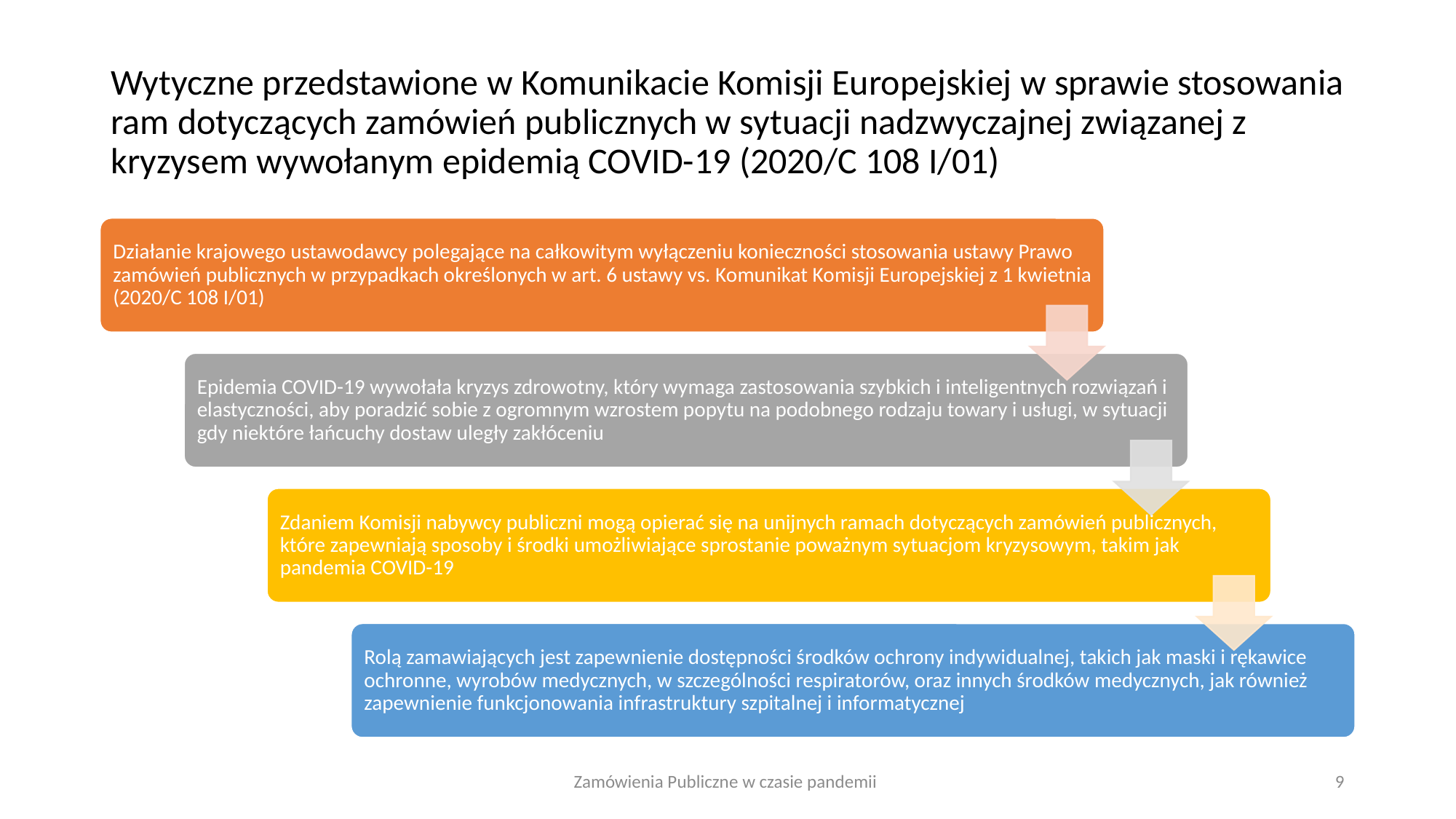

# Wytyczne przedstawione w Komunikacie Komisji Europejskiej w sprawie stosowania ram dotyczących zamówień publicznych w sytuacji nadzwyczajnej związanej z kryzysem wywołanym epidemią COVID-19 (2020/C 108 I/01)
Działanie krajowego ustawodawcy polegające na całkowitym wyłączeniu konieczności stosowania ustawy Prawo zamówień publicznych w przypadkach określonych w art. 6 ustawy vs. Komunikat Komisji Europejskiej z 1 kwietnia (2020/C 108 I/01)
Epidemia COVID-19 wywołała kryzys zdrowotny, który wymaga zastosowania szybkich i inteligentnych rozwiązań i elastyczności, aby poradzić sobie z ogromnym wzrostem popytu na podobnego rodzaju towary i usługi, w sytuacji gdy niektóre łańcuchy dostaw uległy zakłóceniu
Zdaniem Komisji nabywcy publiczni mogą opierać się na unijnych ramach dotyczących zamówień publicznych, które zapewniają sposoby i środki umożliwiające sprostanie poważnym sytuacjom kryzysowym, takim jak pandemia COVID-19
Rolą zamawiających jest zapewnienie dostępności środków ochrony indywidualnej, takich jak maski i rękawice ochronne, wyrobów medycznych, w szczególności respiratorów, oraz innych środków medycznych, jak również zapewnienie funkcjonowania infrastruktury szpitalnej i informatycznej

Zamówienia Publiczne w czasie pandemii
9